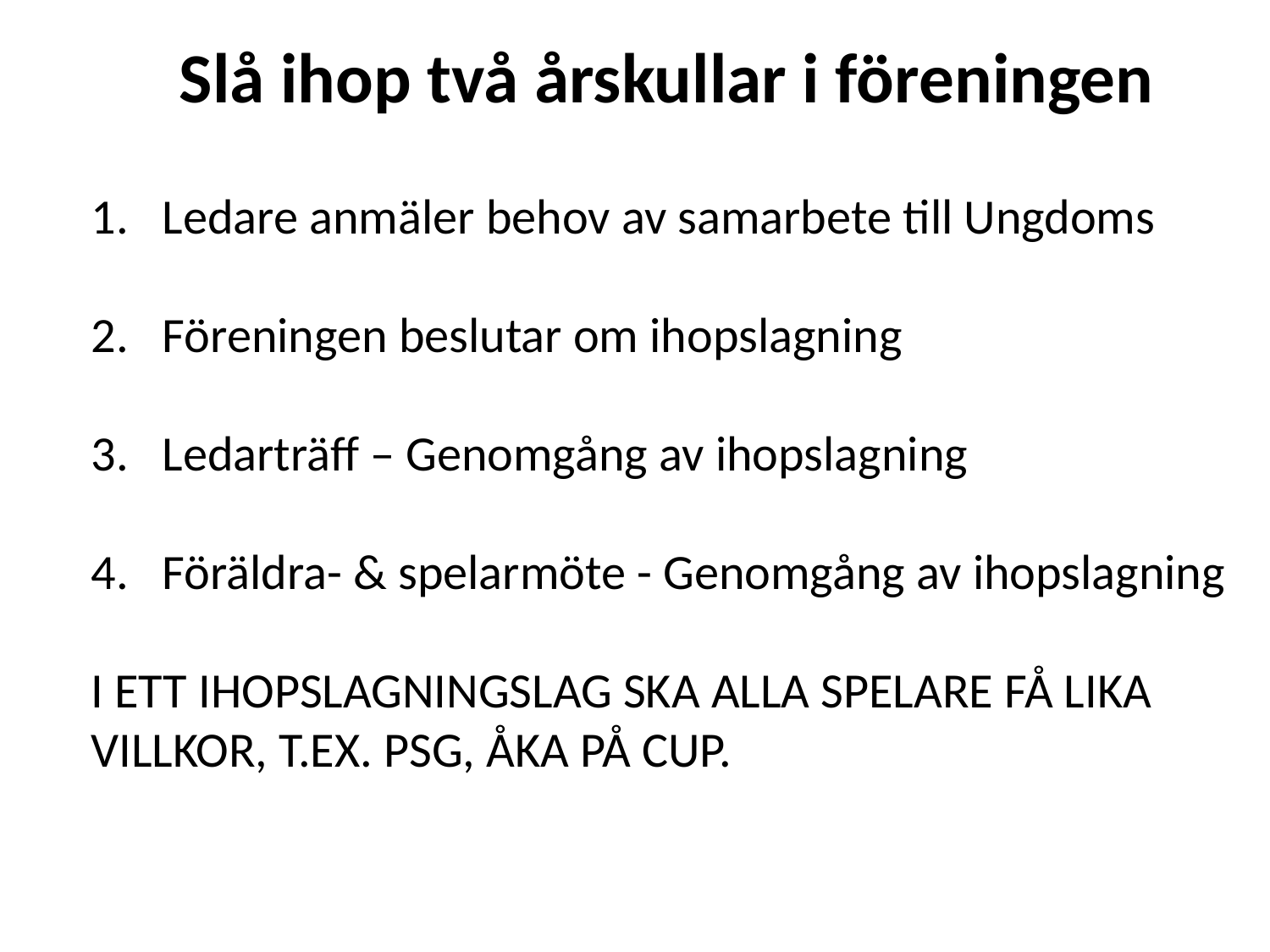

Slå ihop två årskullar i föreningen

Ledare anmäler behov av samarbete till Ungdoms

Föreningen beslutar om ihopslagning

Ledarträff – Genomgång av ihopslagning

Föräldra- & spelarmöte - Genomgång av ihopslagning

I ETT IHOPSLAGNINGSLAG SKA ALLA SPELARE FÅ LIKA VILLKOR, T.EX. PSG, ÅKA PÅ CUP.